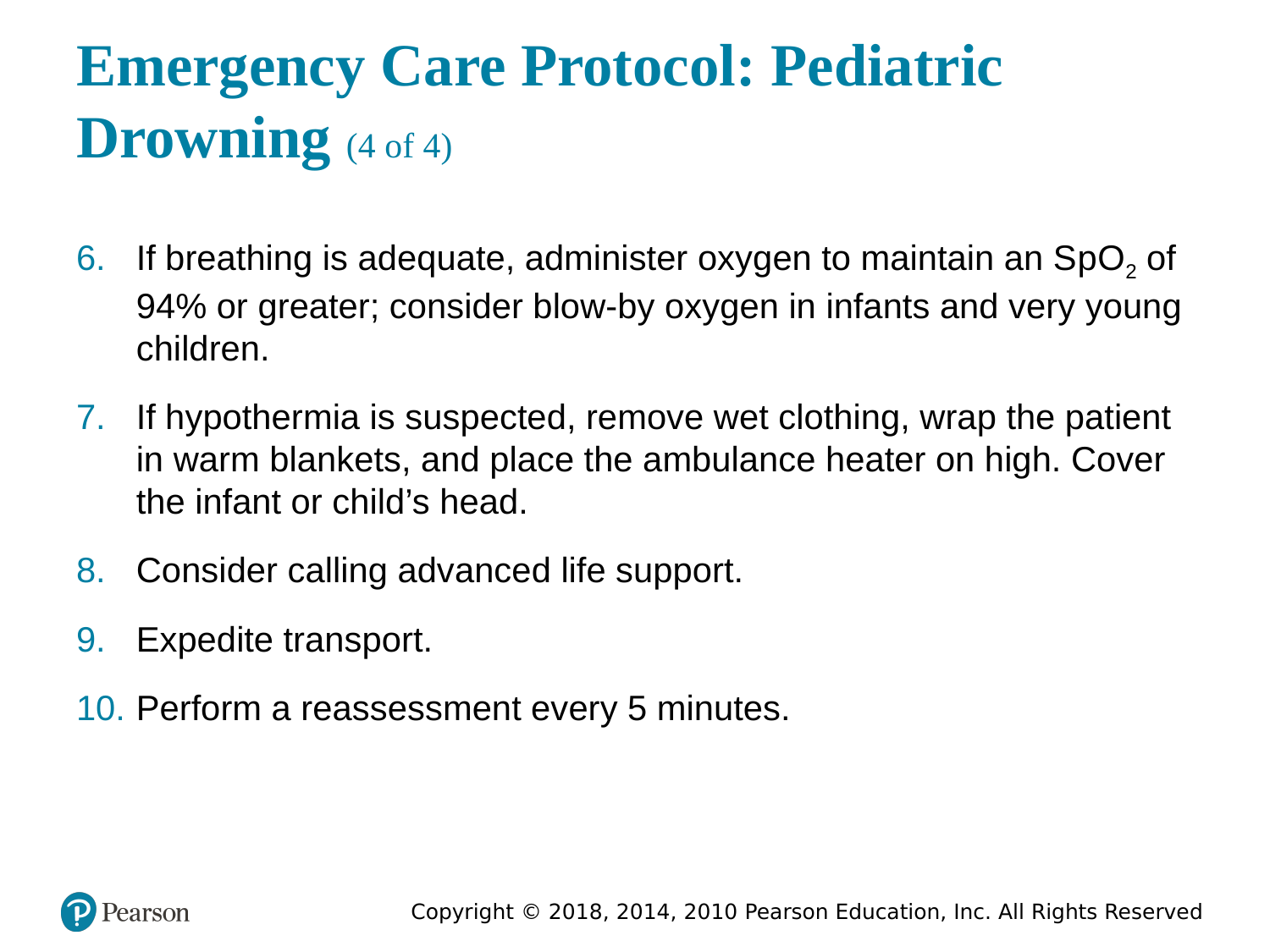

# Emergency Care Protocol: Pediatric Drowning (4 of 4)
If breathing is adequate, administer oxygen to maintain an S p O 2 of 94% or greater; consider blow-by oxygen in infants and very young children.
If hypothermia is suspected, remove wet clothing, wrap the patient in warm blankets, and place the ambulance heater on high. Cover the infant or child’s head.
Consider calling advanced life support.
Expedite transport.
Perform a reassessment every 5 minutes.